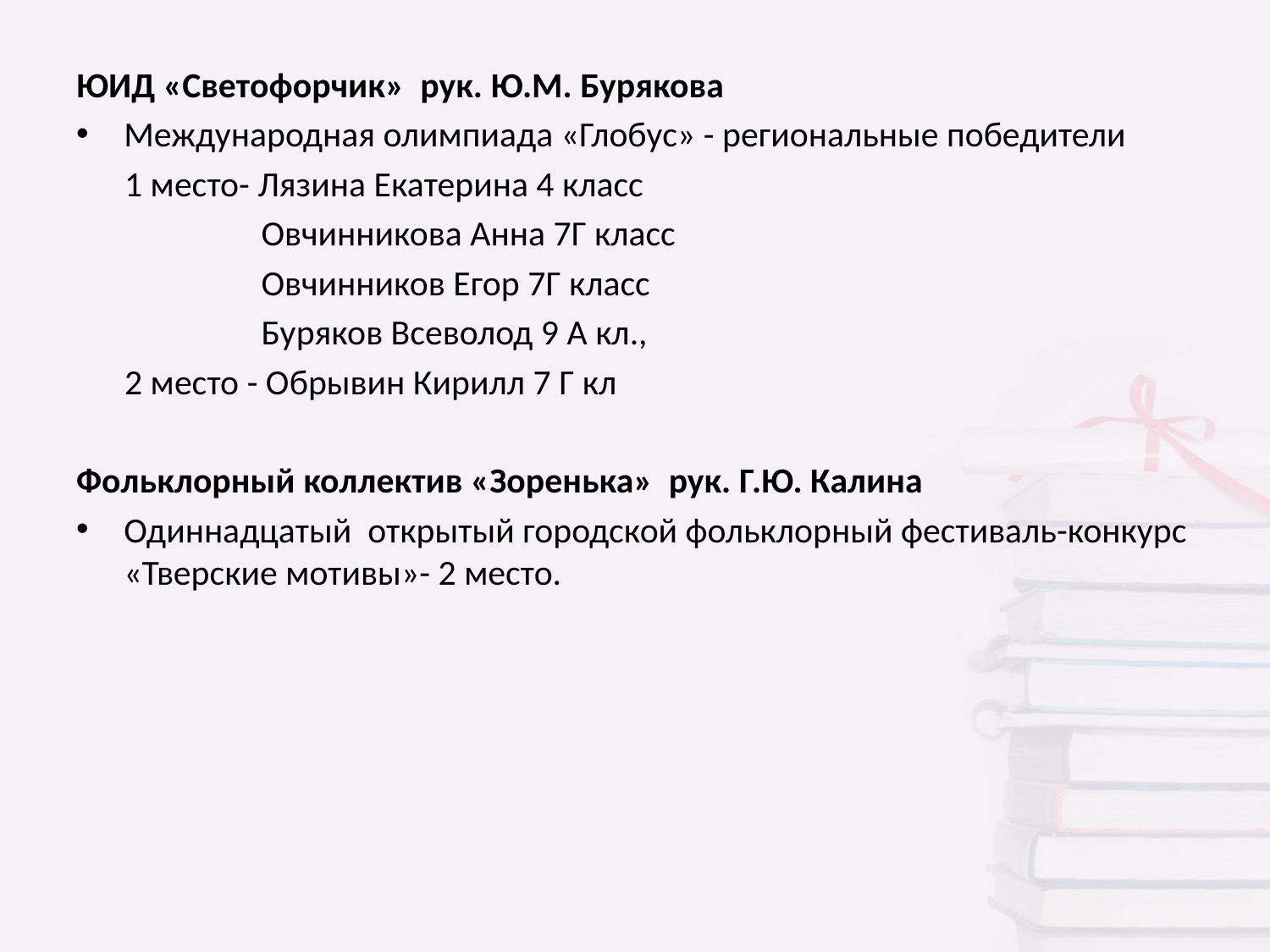

ЮИД «Светофорчик»  рук. Ю.М. Бурякова
Международная олимпиада «Глобус» - региональные победители
      1 место- Лязина Екатерина 4 класс
                       Овчинникова Анна 7Г класс
                       Овчинников Егор 7Г класс
                       Буряков Всеволод 9 А кл.,
      2 место - Обрывин Кирилл 7 Г кл

Фольклорный коллектив «Зоренька»  рук. Г.Ю. Калина
Одиннадцатый  открытый городской фольклорный фестиваль-конкурс «Тверские мотивы»- 2 место.